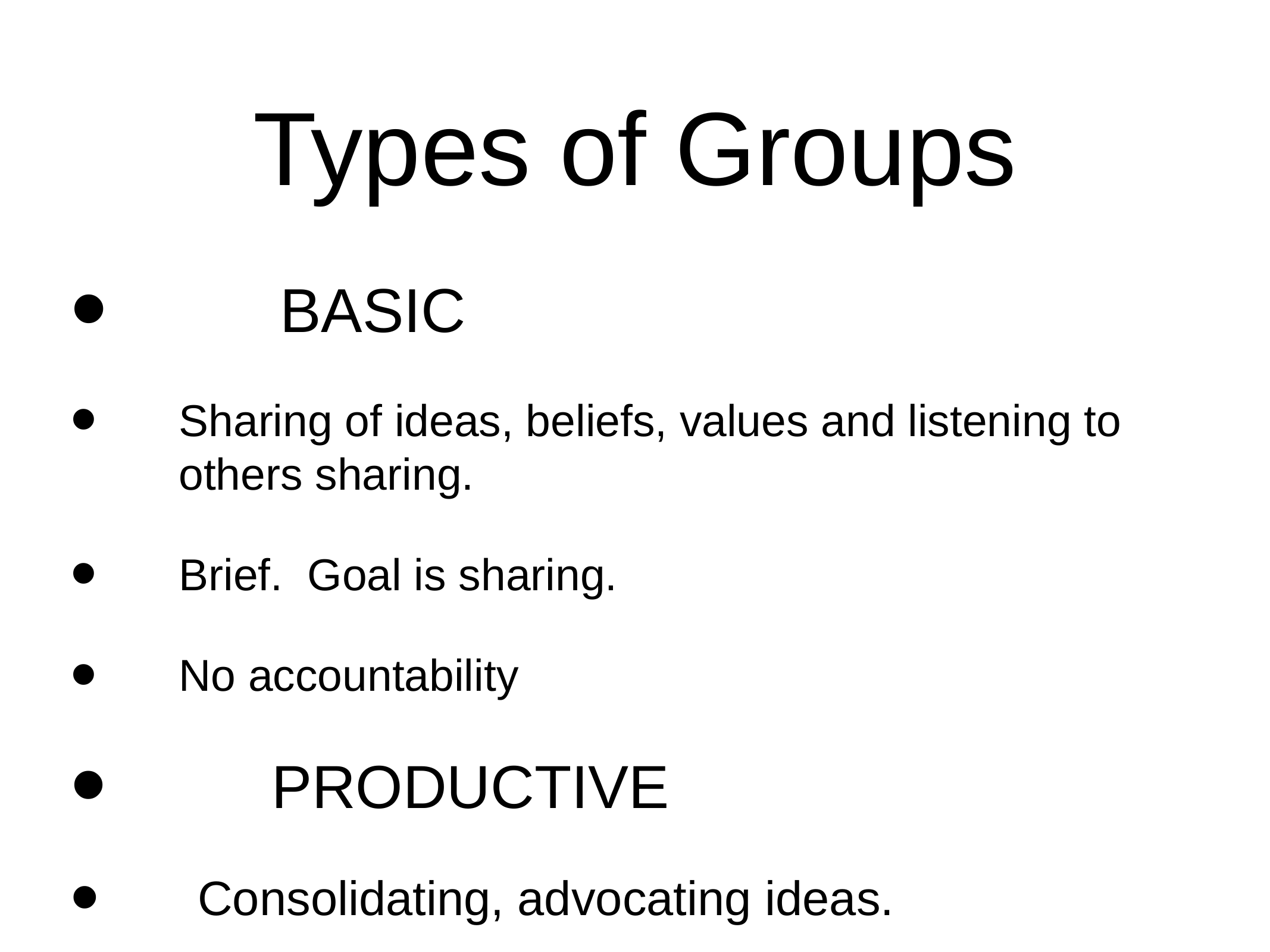

# Types of Groups
BASIC
Sharing of ideas, beliefs, values and listening to others sharing.
Brief.  Goal is sharing.
No accountability
PRODUCTIVE
Consolidating, advocating ideas.
Goal is to resolve, consensus, ID solution
Individual accountability